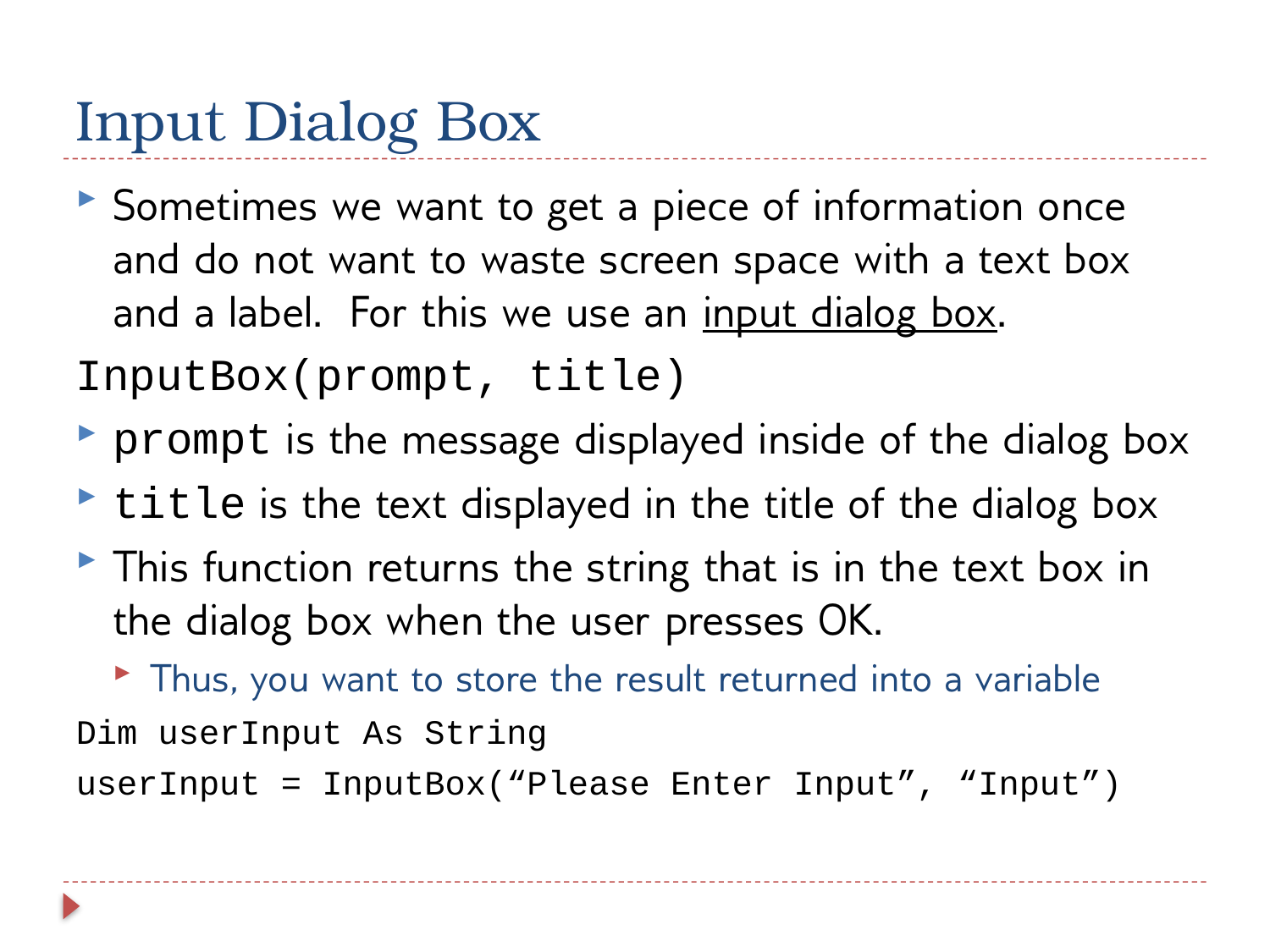

# Input Dialog Box
Sometimes we want to get a piece of information once and do not want to waste screen space with a text box and a label.  For this we use an input dialog box.
InputBox(prompt, title)
prompt is the message displayed inside of the dialog box
title is the text displayed in the title of the dialog box
This function returns the string that is in the text box in the dialog box when the user presses OK.
Thus, you want to store the result returned into a variable
Dim userInput As String
userInput = InputBox(“Please Enter Input”, “Input”)